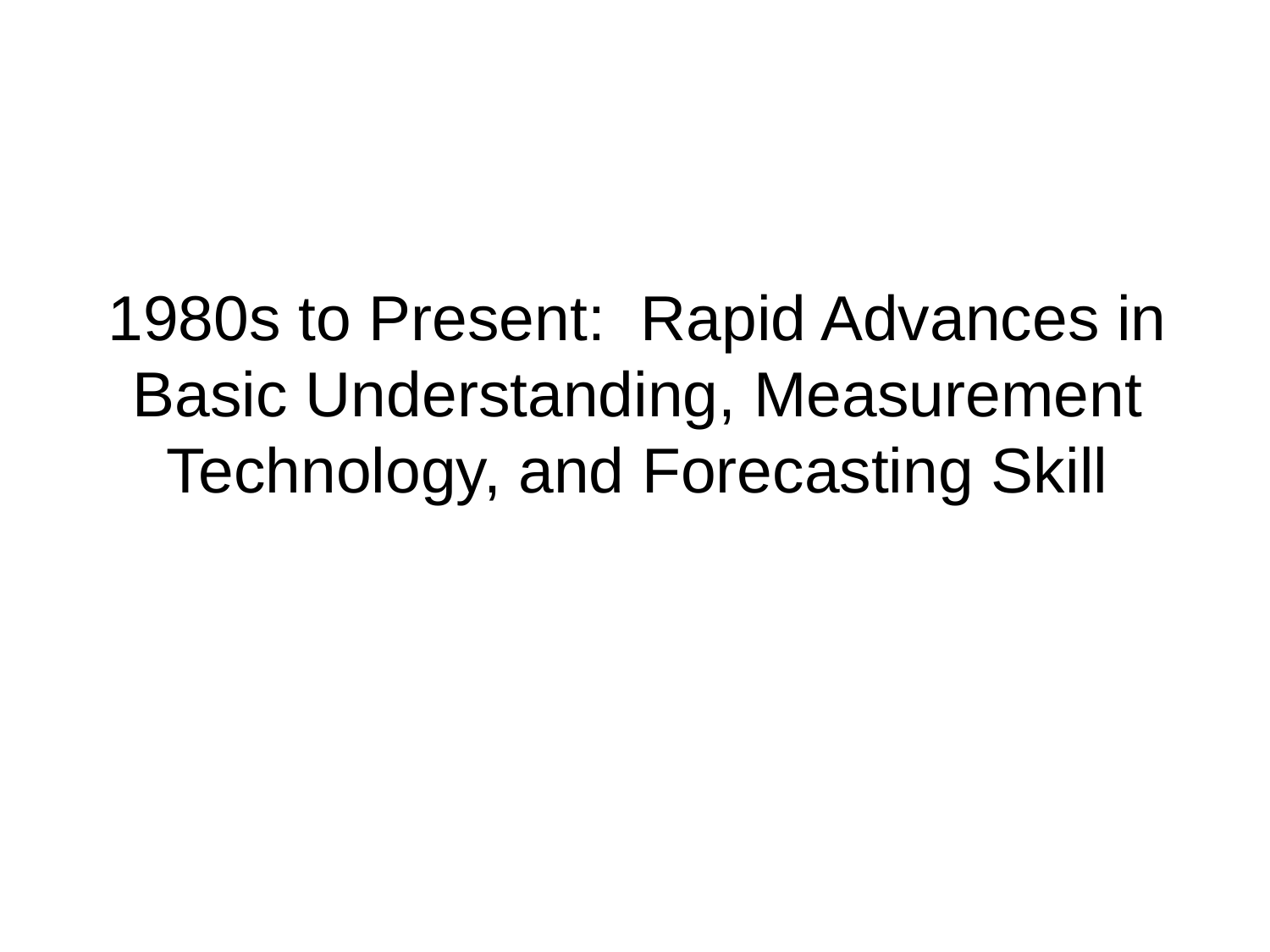

1980s to Present:  Rapid Advances in Basic Understanding, Measurement Technology, and Forecasting Skill